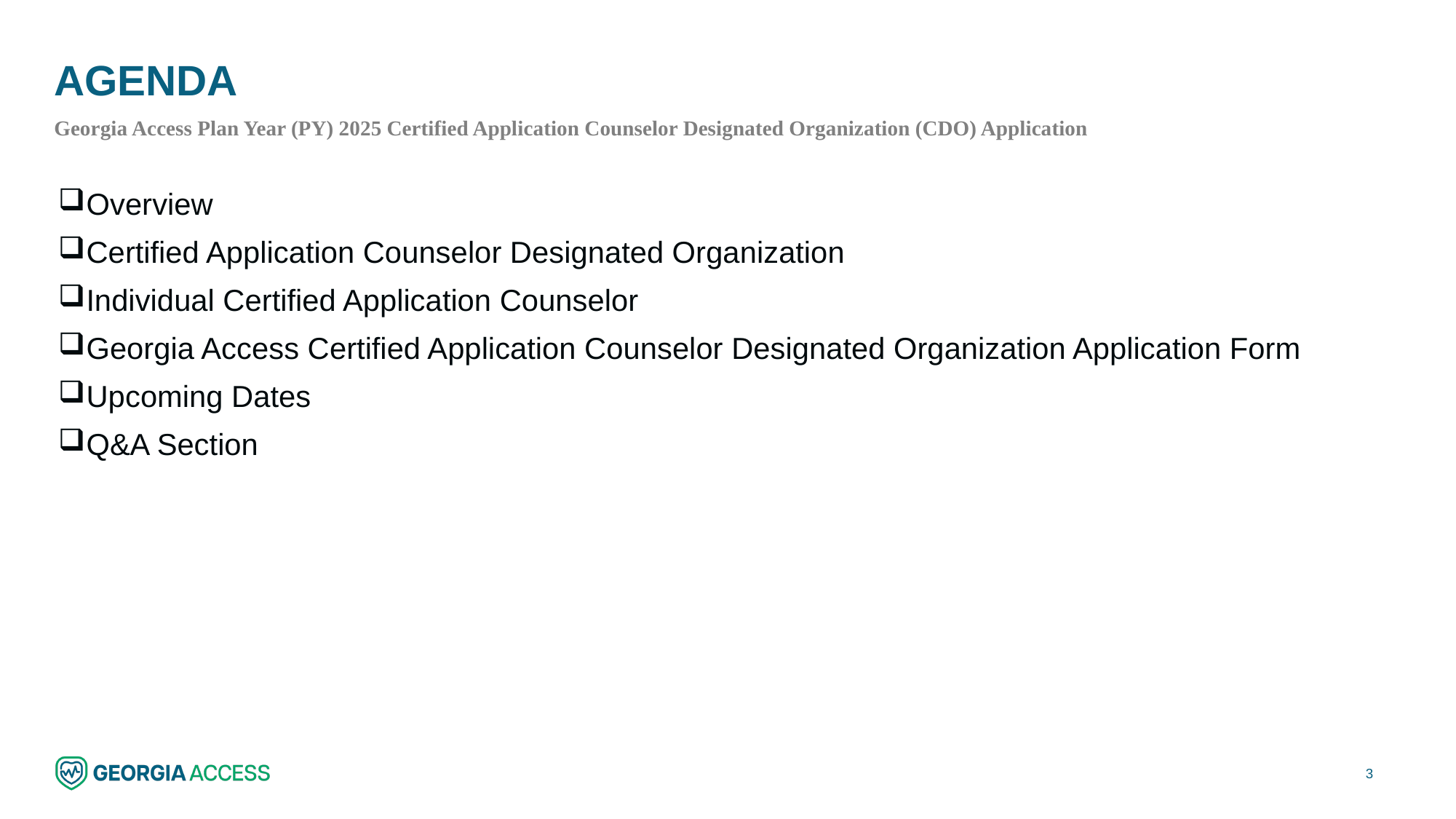

# AGENDA
Georgia Access Plan Year (PY) 2025 Certified Application Counselor Designated Organization (CDO) Application
Overview
Certified Application Counselor Designated Organization
Individual Certified Application Counselor
Georgia Access Certified Application Counselor Designated Organization Application Form
Upcoming Dates
Q&A Section
3